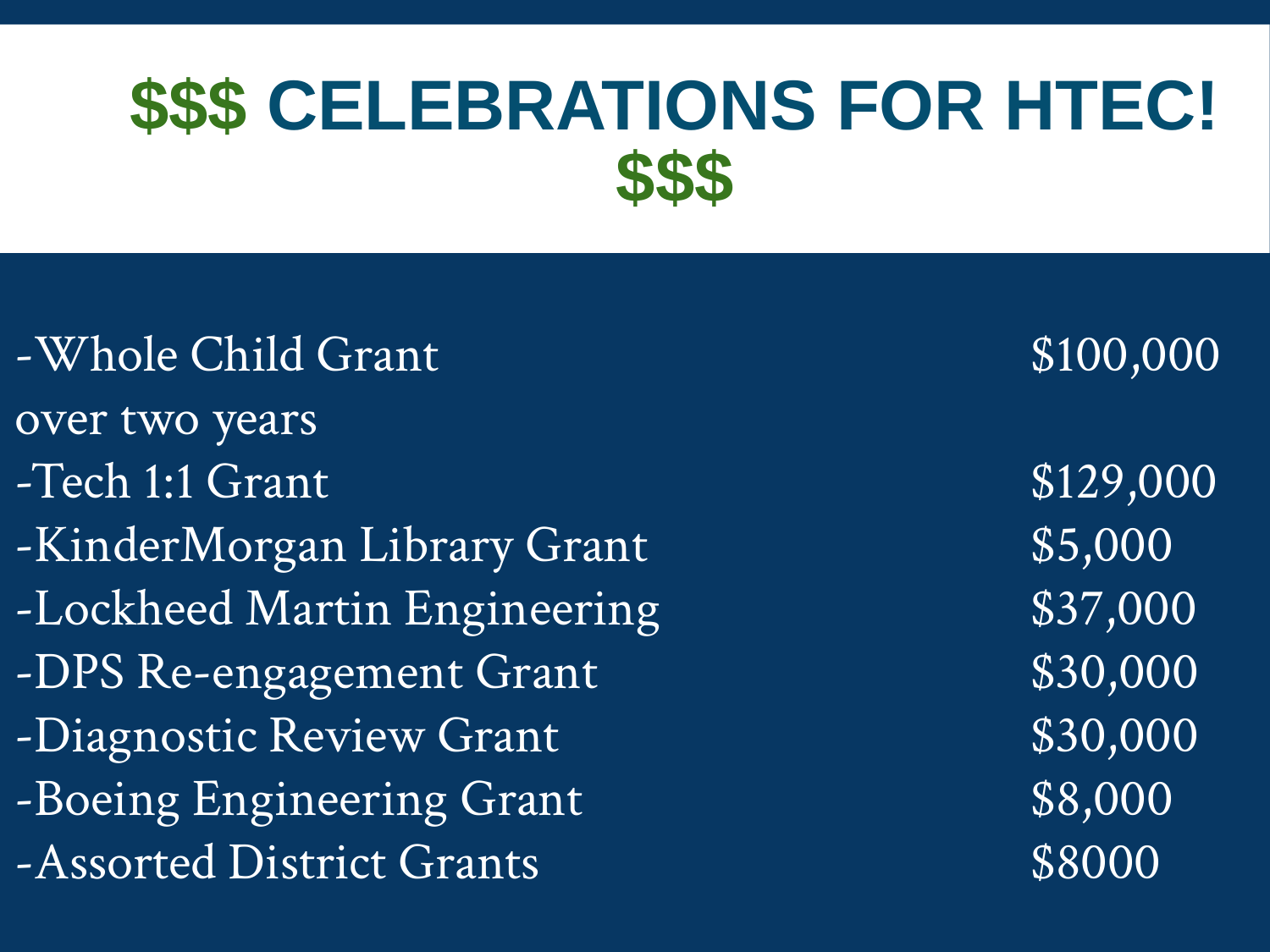

# $$$ CELEBRATIONS FOR HTEC! $$$

-Whole Child Grant					$100,000 over two years
-Tech 1:1 Grant						$129,000
-KinderMorgan Library Grant				$5,000
-Lockheed Martin Engineering 			$37,000
-DPS Re-engagement Grant				$30,000
-Diagnostic Review Grant				$30,000
-Boeing Engineering Grant				$8,000
-Assorted District Grants				$8000

Total										$347,000